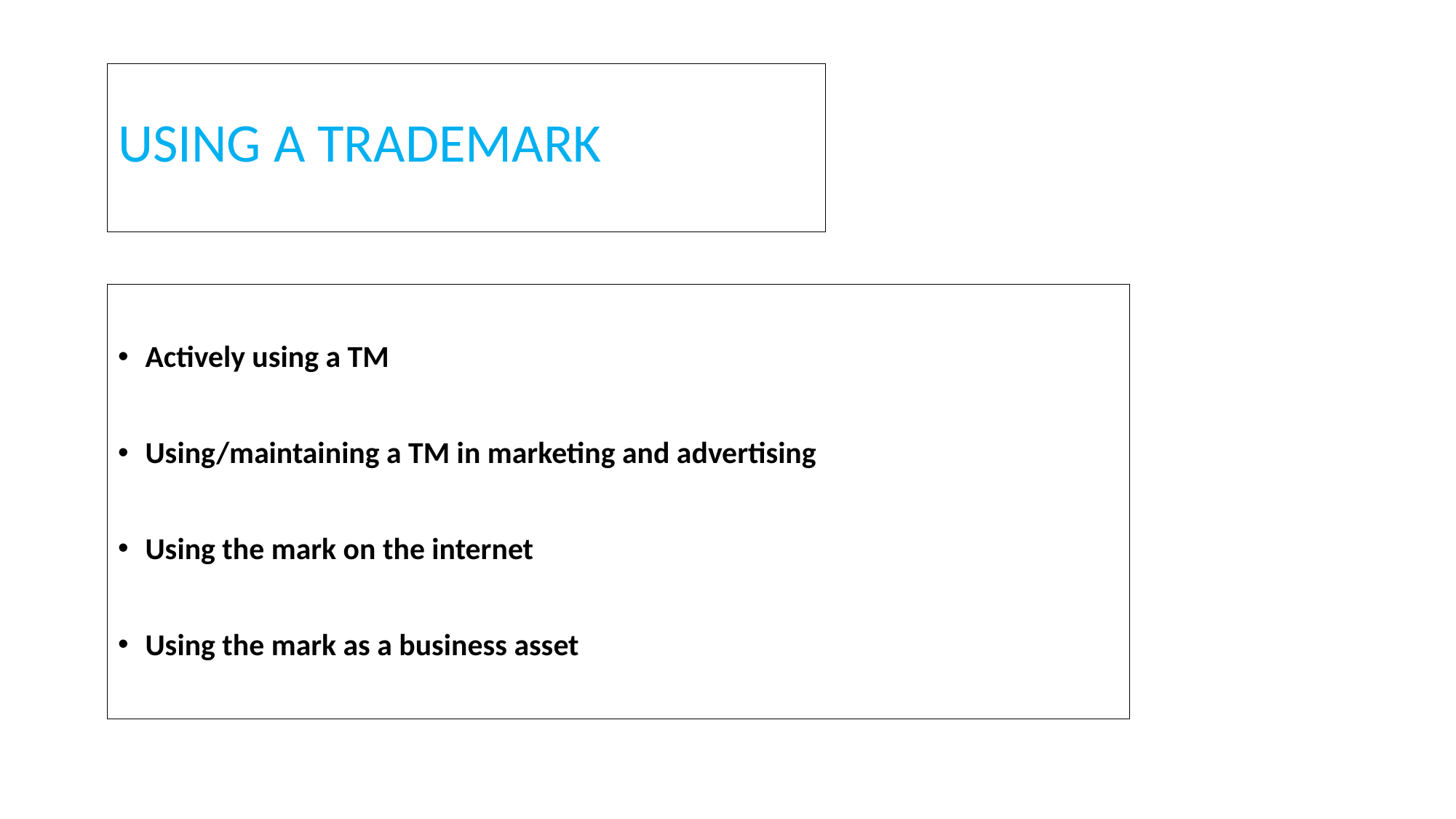

# USING A TRADEMARK

Actively using a TM

Using/maintaining a TM in marketing and advertising

Using the mark on the internet

Using the mark as a business asset